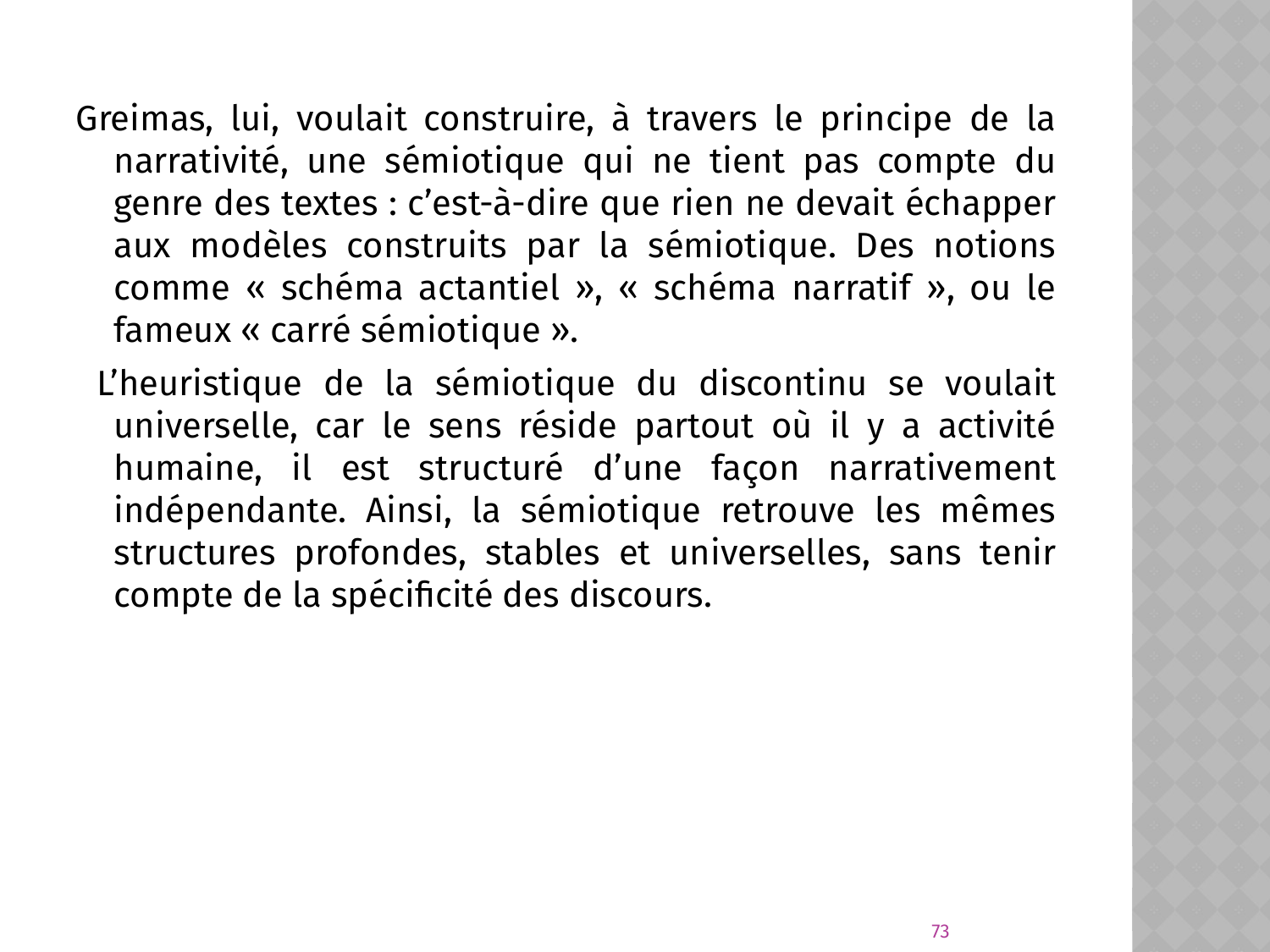

Greimas, lui, voulait construire, à travers le principe de la narrativité, une sémiotique qui ne tient pas compte du genre des textes : c’est-à-dire que rien ne devait échapper aux modèles construits par la sémiotique. Des notions comme « schéma actantiel », « schéma narratif », ou le fameux « carré sémiotique ».
 L’heuristique de la sémiotique du discontinu se voulait universelle, car le sens réside partout où il y a activité humaine, il est structuré d’une façon narrativement indépendante. Ainsi, la sémiotique retrouve les mêmes structures profondes, stables et universelles, sans tenir compte de la spécificité des discours.
73